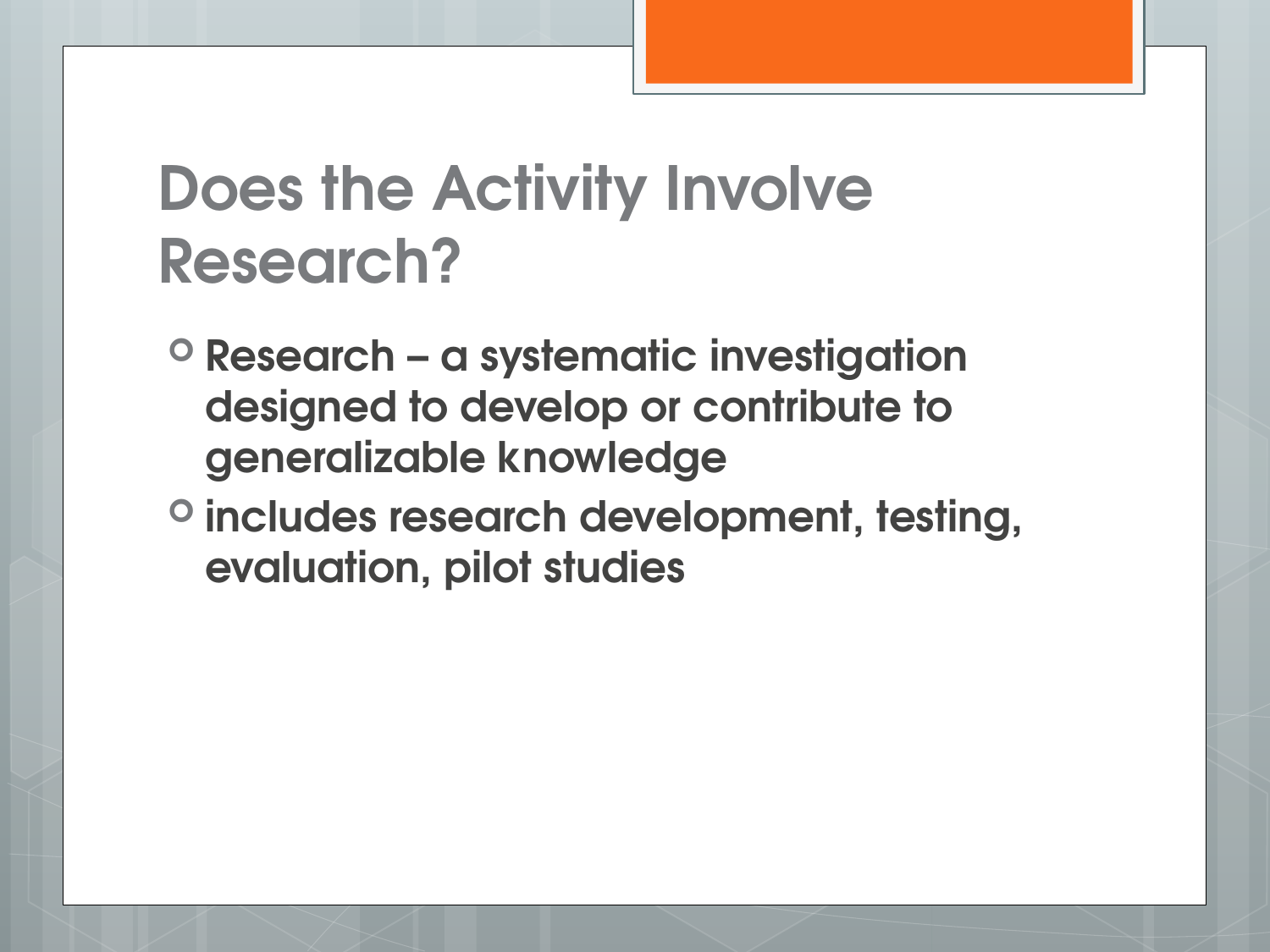

# Does the Activity Involve Research?
Research – a systematic investigation designed to develop or contribute to generalizable knowledge
includes research development, testing, evaluation, pilot studies